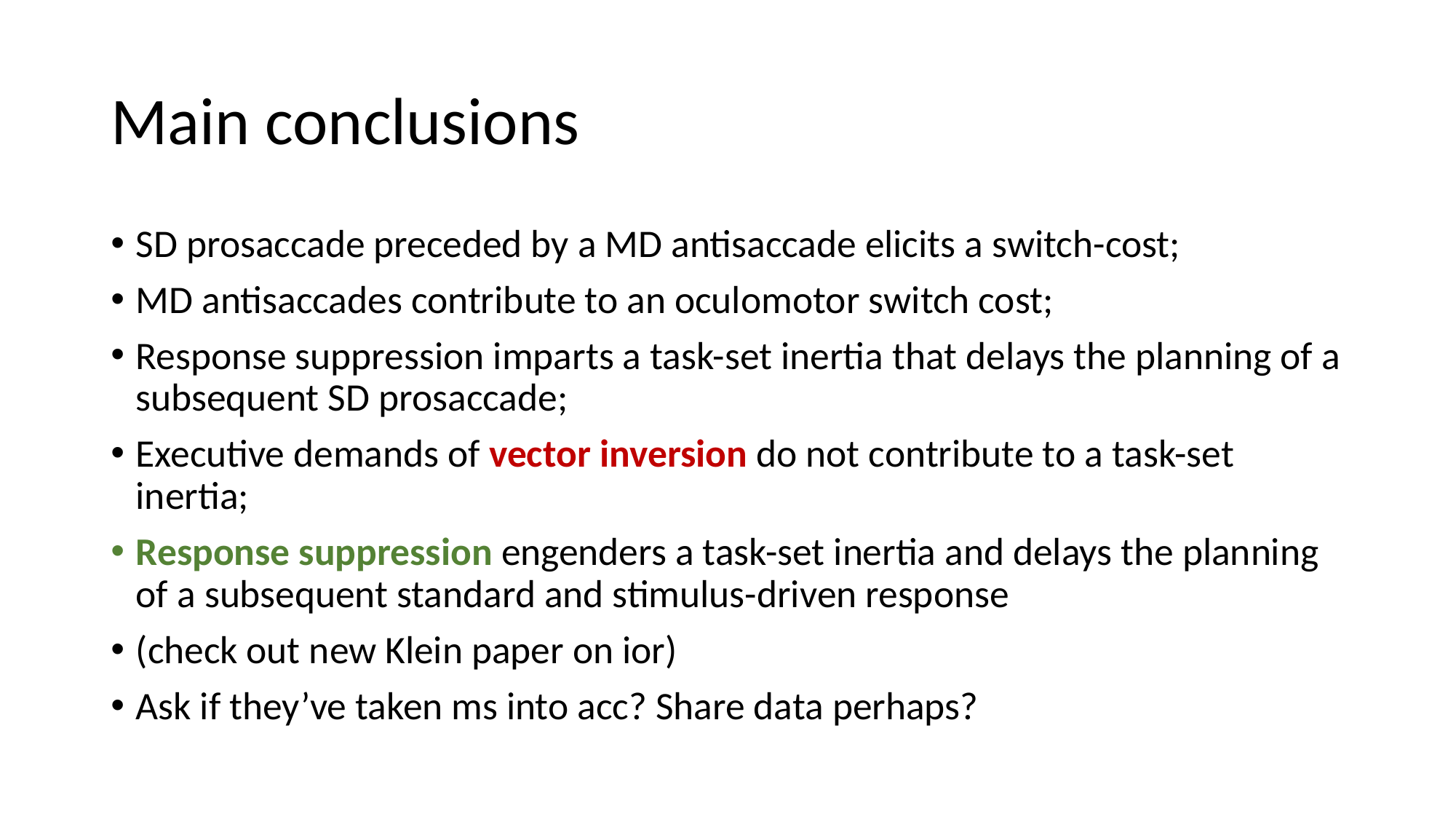

# Main conclusions
SD prosaccade preceded by a MD antisaccade elicits a switch-cost;
MD antisaccades contribute to an oculomotor switch cost;
Response suppression imparts a task-set inertia that delays the planning of a subsequent SD prosaccade;
Executive demands of vector inversion do not contribute to a task-set inertia;
Response suppression engenders a task-set inertia and delays the planning of a subsequent standard and stimulus-driven response
(check out new Klein paper on ior)
Ask if they’ve taken ms into acc? Share data perhaps?